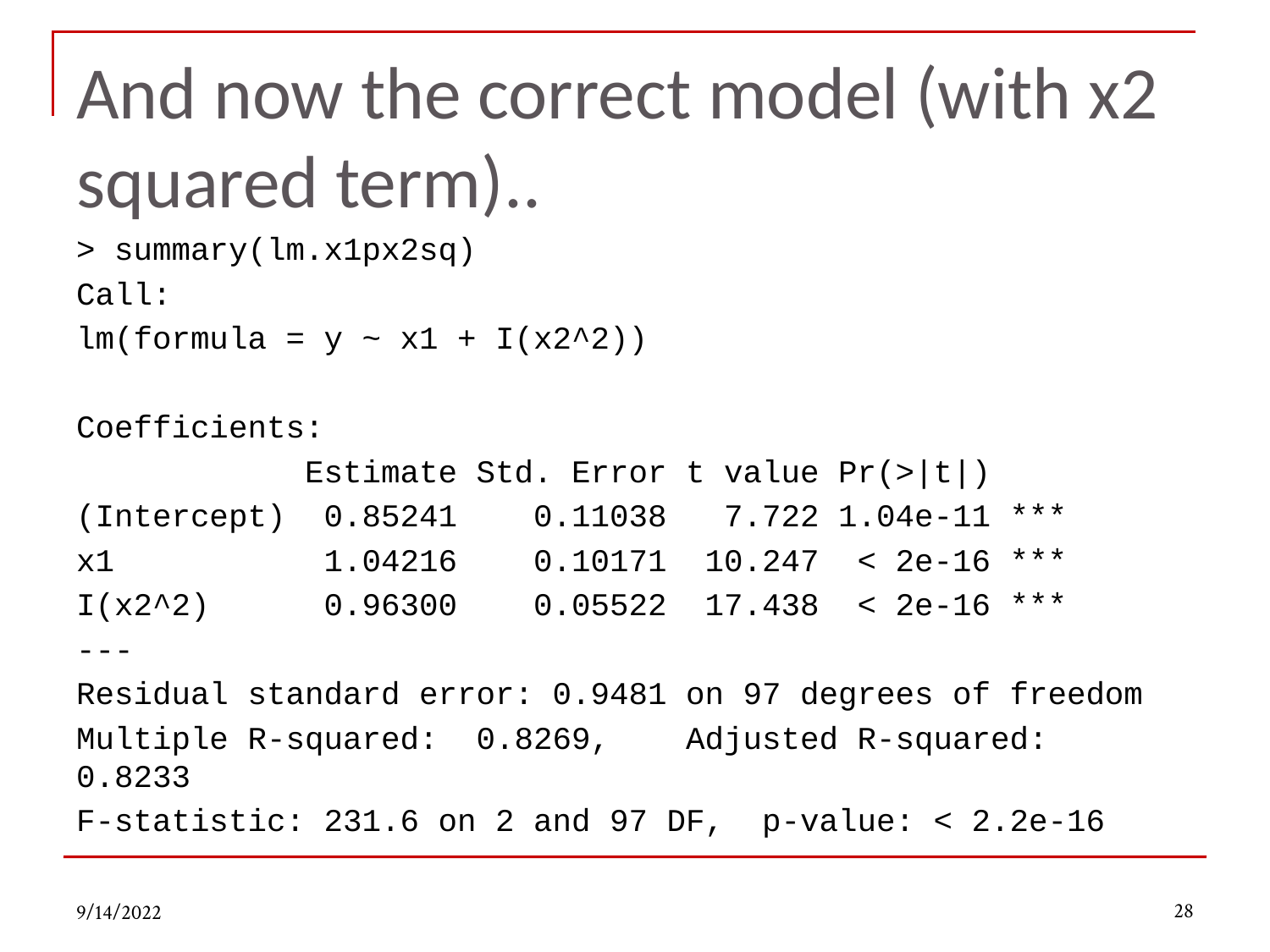

# And now the correct model (with x2 squared term)..
> summary(lm.x1px2sq)
Call:
lm(formula = y ~ x1 + I(x2^2))

Coefficients:
            Estimate Std. Error t value Pr(>|t|)
(Intercept)  0.85241    0.11038   7.722 1.04e-11 ***
x1           1.04216    0.10171  10.247  < 2e-16 ***
I(x2^2)      0.96300    0.05522  17.438  < 2e-16 ***
---
Residual standard error: 0.9481 on 97 degrees of freedom
Multiple R-squared:  0.8269,    Adjusted R-squared:  0.8233
F-statistic: 231.6 on 2 and 97 DF,  p-value: < 2.2e-16

9/14/2022
28